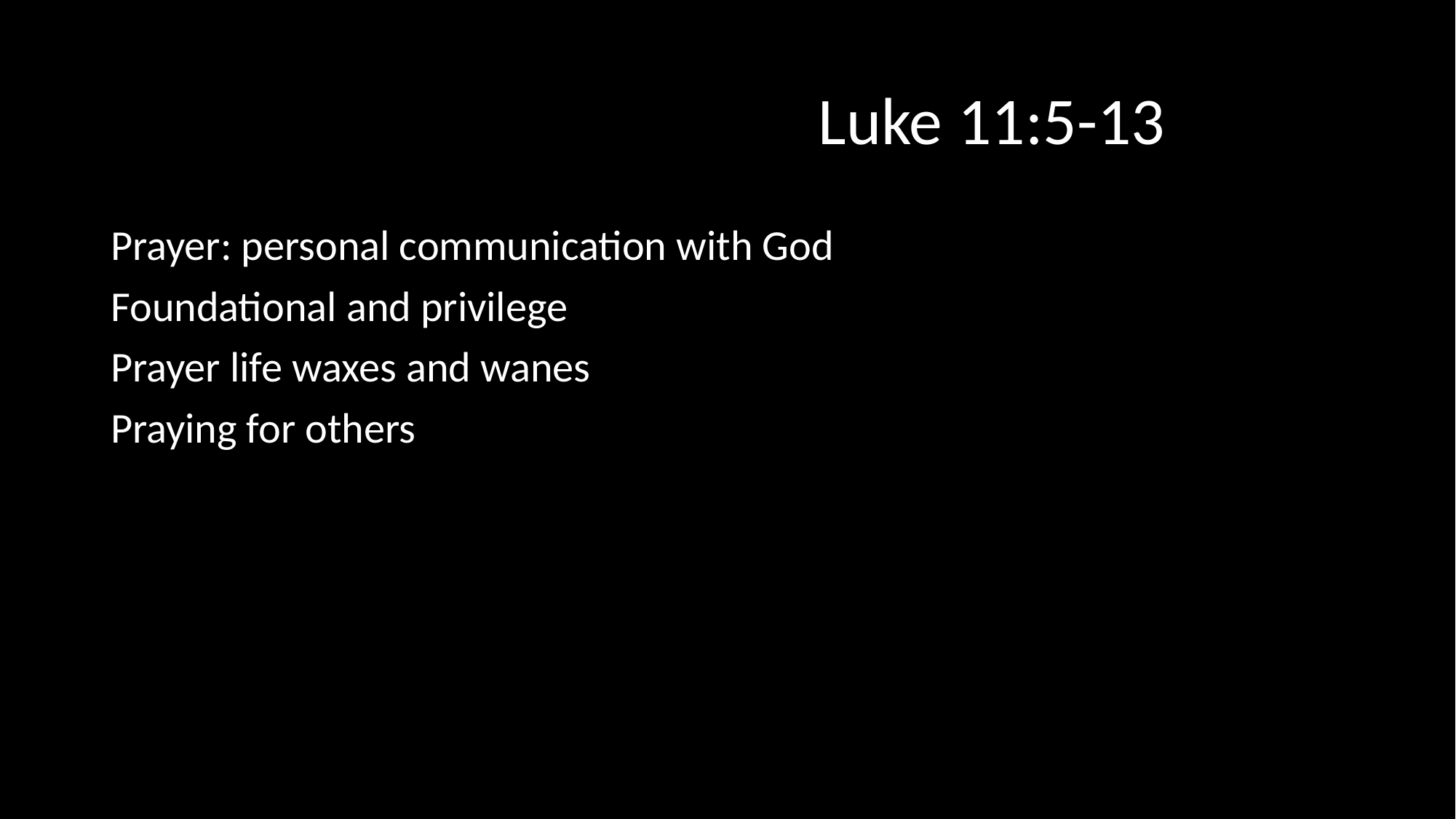

# Luke 11:5-13
Prayer: personal communication with God
Foundational and privilege
Prayer life waxes and wanes
Praying for others